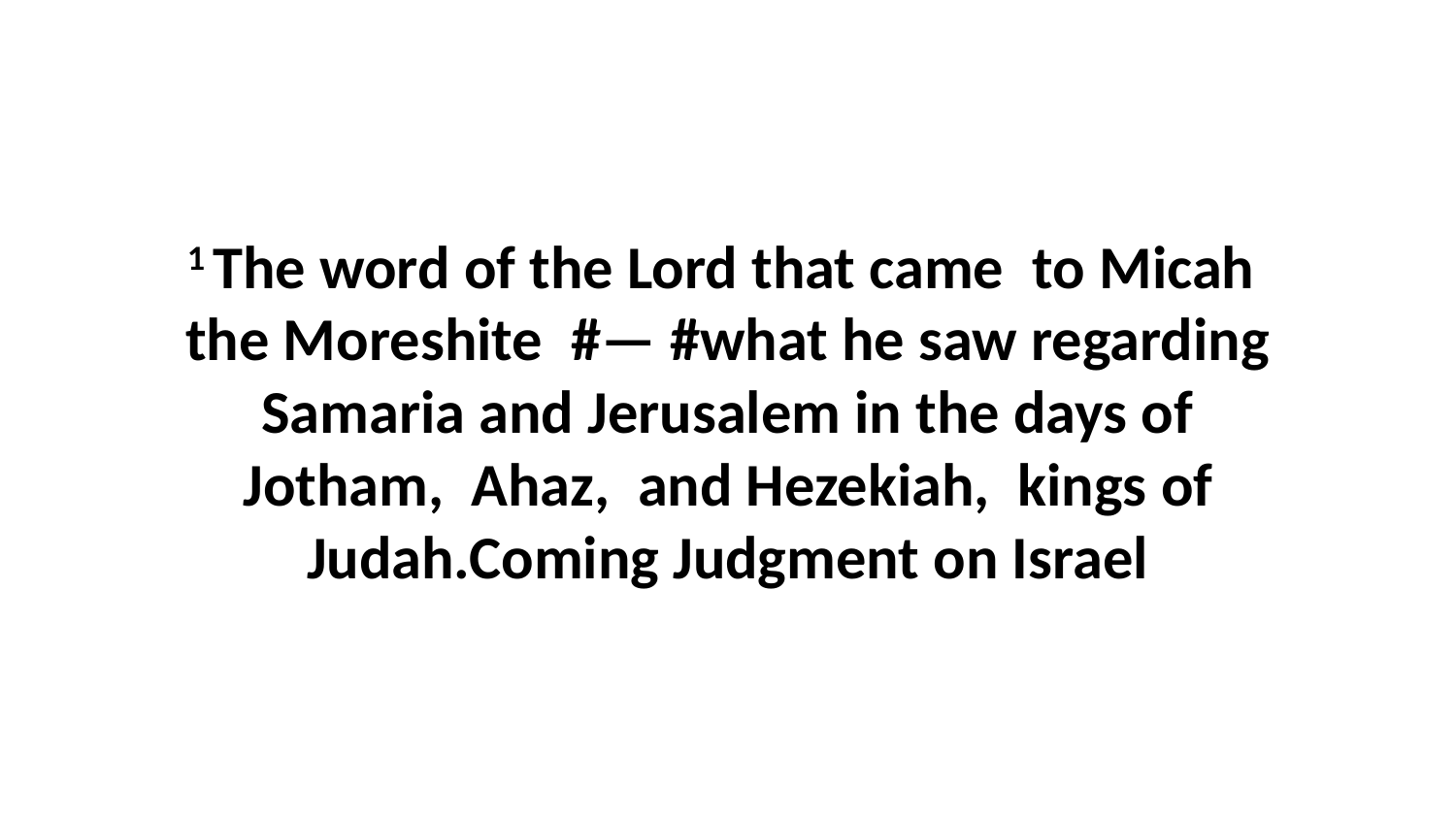

1 The word of the Lord that came  to Micah  the Moreshite  #— #what he saw regarding Samaria and Jerusalem in the days of Jotham,  Ahaz,  and Hezekiah,  kings of Judah.Coming Judgment on Israel